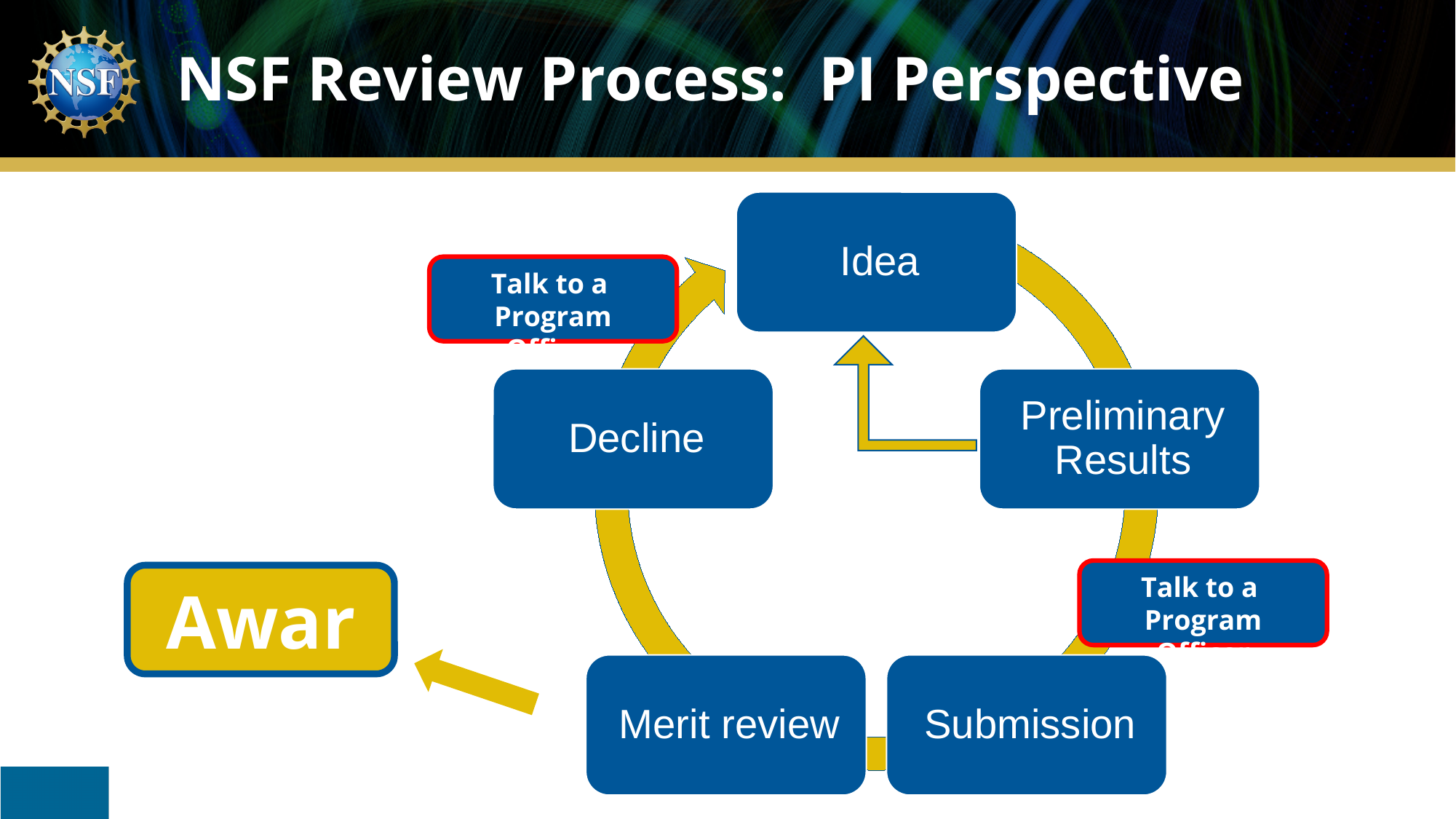

NSF Review Process:  PI Perspective
Idea
Preliminary Results
Submission
Merit review
Decline
Talk to a
Program Officer

Talk to a
Program Officer
Award